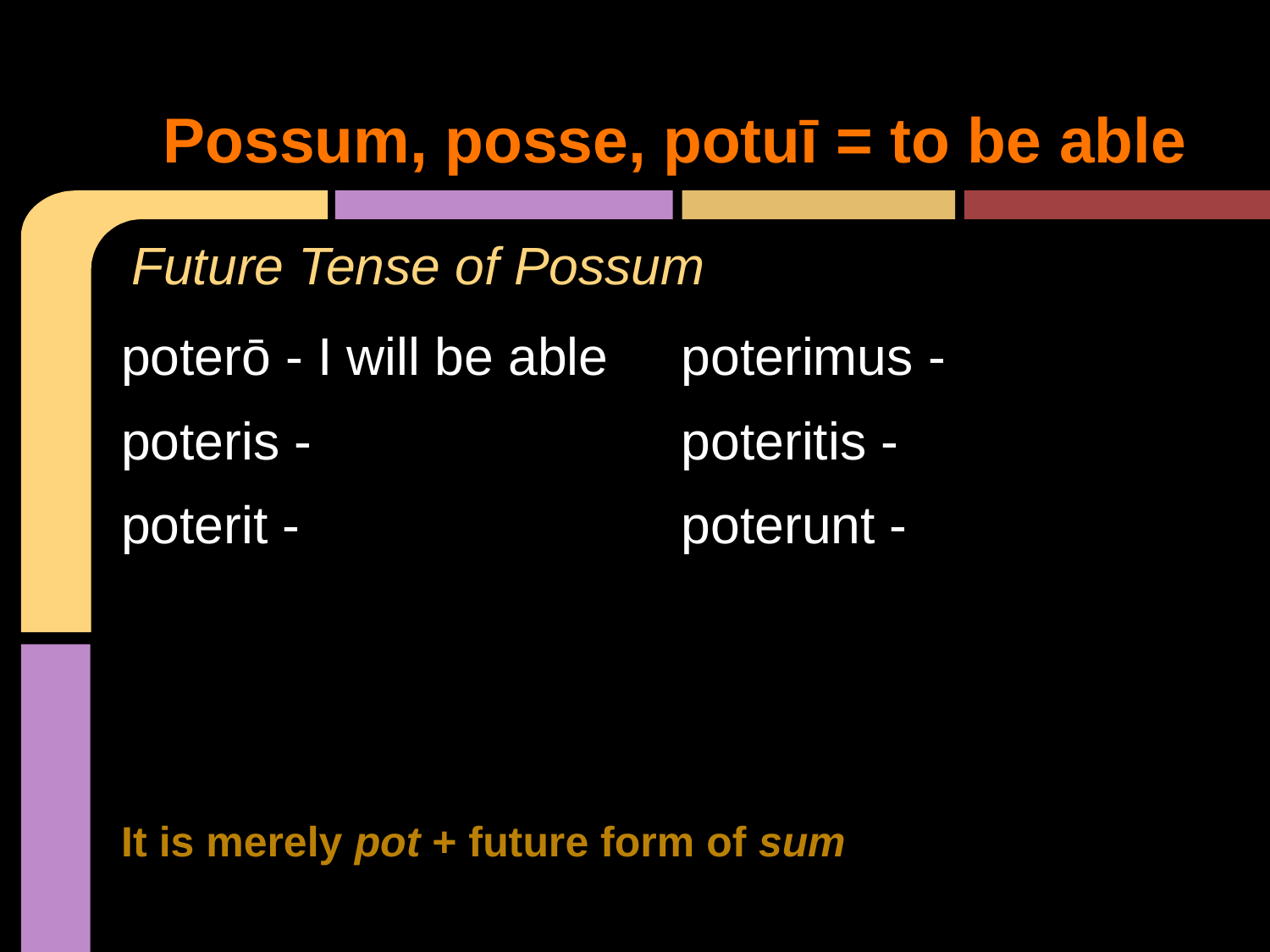

# Possum, posse, potuī = to be able
Future Tense of Possum

| poterō - I will be able | poterimus - |
| --- | --- |
| poteris - | poteritis - |
| poterit - | poterunt - |
It is merely pot + future form of sum